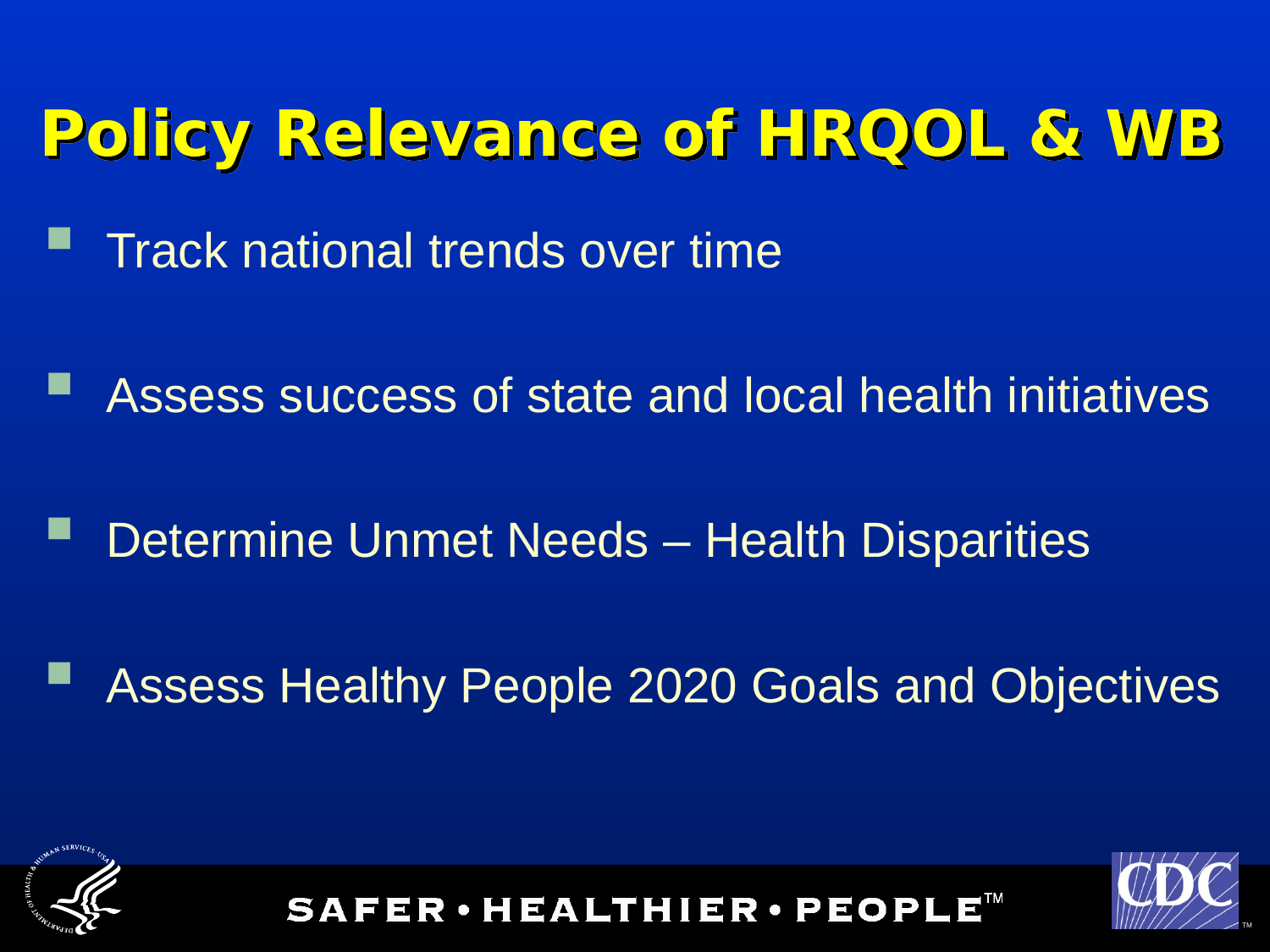

# Policy Relevance of HRQOL & WB
Track national trends over time

Assess success of state and local health initiatives

Determine Unmet Needs – Health Disparities

Assess Healthy People 2020 Goals and Objectives